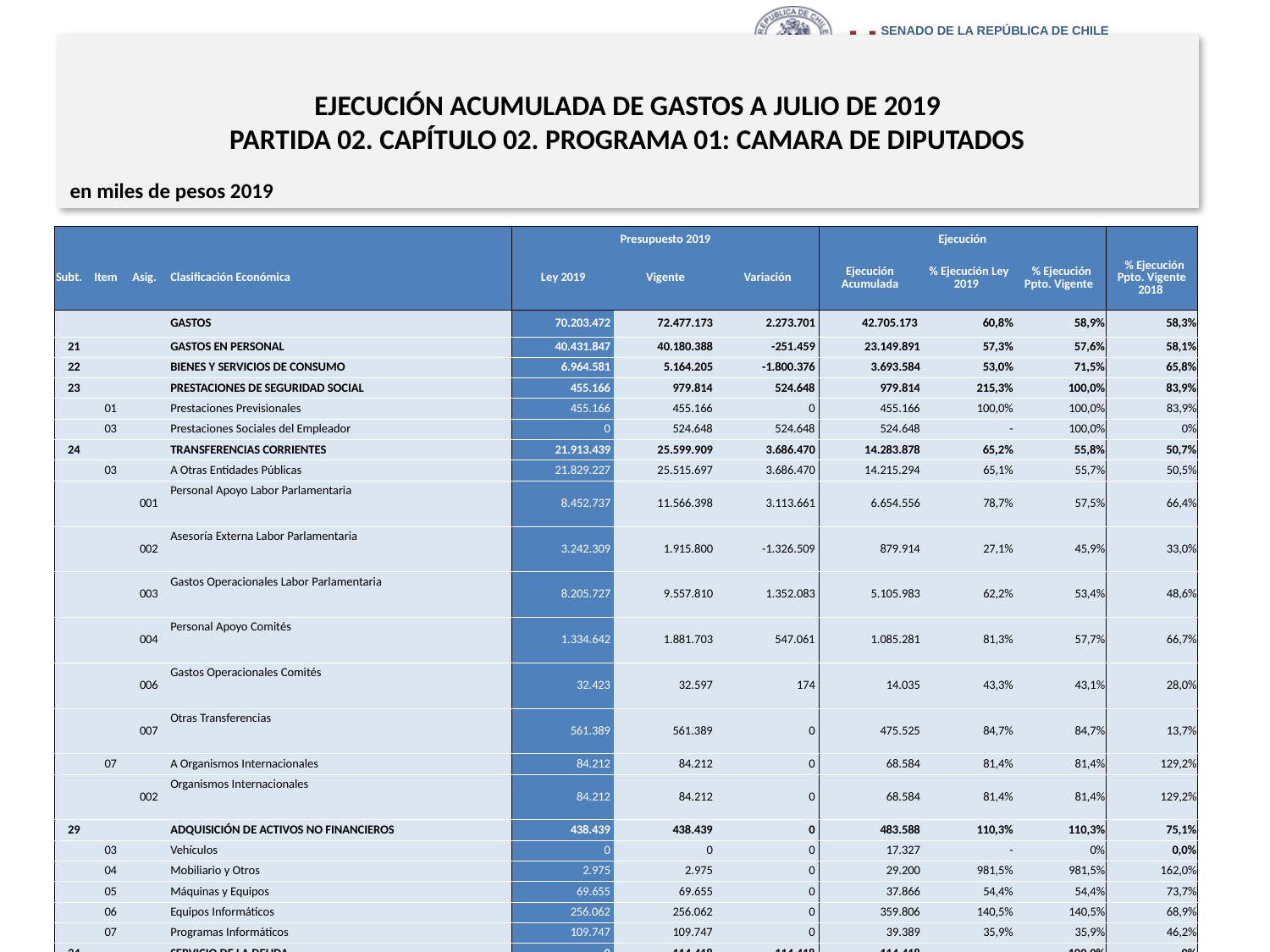

# EJECUCIÓN ACUMULADA DE GASTOS A JULIO DE 2019 PARTIDA 02. CAPÍTULO 02. PROGRAMA 01: CAMARA DE DIPUTADOS
en miles de pesos 2019
|  |  |  |  | Presupuesto 2019 |  |  | Ejecución |  |  |  |
| --- | --- | --- | --- | --- | --- | --- | --- | --- | --- | --- |
| Subt. | Item | Asig. | Clasificación Económica | Ley 2019 | Vigente | Variación | Ejecución Acumulada | % Ejecución Ley 2019 | % Ejecución Ppto. Vigente | % Ejecución Ppto. Vigente 2018 |
|  |  |  | GASTOS | 70.203.472 | 72.477.173 | 2.273.701 | 42.705.173 | 60,8% | 58,9% | 58,3% |
| 21 |  |  | GASTOS EN PERSONAL | 40.431.847 | 40.180.388 | -251.459 | 23.149.891 | 57,3% | 57,6% | 58,1% |
| 22 |  |  | BIENES Y SERVICIOS DE CONSUMO | 6.964.581 | 5.164.205 | -1.800.376 | 3.693.584 | 53,0% | 71,5% | 65,8% |
| 23 |  |  | PRESTACIONES DE SEGURIDAD SOCIAL | 455.166 | 979.814 | 524.648 | 979.814 | 215,3% | 100,0% | 83,9% |
|  | 01 |  | Prestaciones Previsionales | 455.166 | 455.166 | 0 | 455.166 | 100,0% | 100,0% | 83,9% |
|  | 03 |  | Prestaciones Sociales del Empleador | 0 | 524.648 | 524.648 | 524.648 | - | 100,0% | 0% |
| 24 |  |  | TRANSFERENCIAS CORRIENTES | 21.913.439 | 25.599.909 | 3.686.470 | 14.283.878 | 65,2% | 55,8% | 50,7% |
|  | 03 |  | A Otras Entidades Públicas | 21.829.227 | 25.515.697 | 3.686.470 | 14.215.294 | 65,1% | 55,7% | 50,5% |
|  |  | 001 | Personal Apoyo Labor Parlamentaria | 8.452.737 | 11.566.398 | 3.113.661 | 6.654.556 | 78,7% | 57,5% | 66,4% |
|  |  | 002 | Asesoría Externa Labor Parlamentaria | 3.242.309 | 1.915.800 | -1.326.509 | 879.914 | 27,1% | 45,9% | 33,0% |
|  |  | 003 | Gastos Operacionales Labor Parlamentaria | 8.205.727 | 9.557.810 | 1.352.083 | 5.105.983 | 62,2% | 53,4% | 48,6% |
|  |  | 004 | Personal Apoyo Comités | 1.334.642 | 1.881.703 | 547.061 | 1.085.281 | 81,3% | 57,7% | 66,7% |
|  |  | 006 | Gastos Operacionales Comités | 32.423 | 32.597 | 174 | 14.035 | 43,3% | 43,1% | 28,0% |
|  |  | 007 | Otras Transferencias | 561.389 | 561.389 | 0 | 475.525 | 84,7% | 84,7% | 13,7% |
|  | 07 |  | A Organismos Internacionales | 84.212 | 84.212 | 0 | 68.584 | 81,4% | 81,4% | 129,2% |
|  |  | 002 | Organismos Internacionales | 84.212 | 84.212 | 0 | 68.584 | 81,4% | 81,4% | 129,2% |
| 29 |  |  | ADQUISICIÓN DE ACTIVOS NO FINANCIEROS | 438.439 | 438.439 | 0 | 483.588 | 110,3% | 110,3% | 75,1% |
|  | 03 |  | Vehículos | 0 | 0 | 0 | 17.327 | - | 0% | 0,0% |
|  | 04 |  | Mobiliario y Otros | 2.975 | 2.975 | 0 | 29.200 | 981,5% | 981,5% | 162,0% |
|  | 05 |  | Máquinas y Equipos | 69.655 | 69.655 | 0 | 37.866 | 54,4% | 54,4% | 73,7% |
|  | 06 |  | Equipos Informáticos | 256.062 | 256.062 | 0 | 359.806 | 140,5% | 140,5% | 68,9% |
|  | 07 |  | Programas Informáticos | 109.747 | 109.747 | 0 | 39.389 | 35,9% | 35,9% | 46,2% |
| 34 |  |  | SERVICIO DE LA DEUDA | 0 | 114.418 | 114.418 | 114.418 | - | 100,0% | 0% |
|  | 07 |  | Deuda Flotante | 0 | 114.418 | 114.418 | 114.418 | - | 100,0% | 0% |
Fuente: Elaboración propia en base a Informes de ejecución presupuestaria mensual de DIPRES.
10